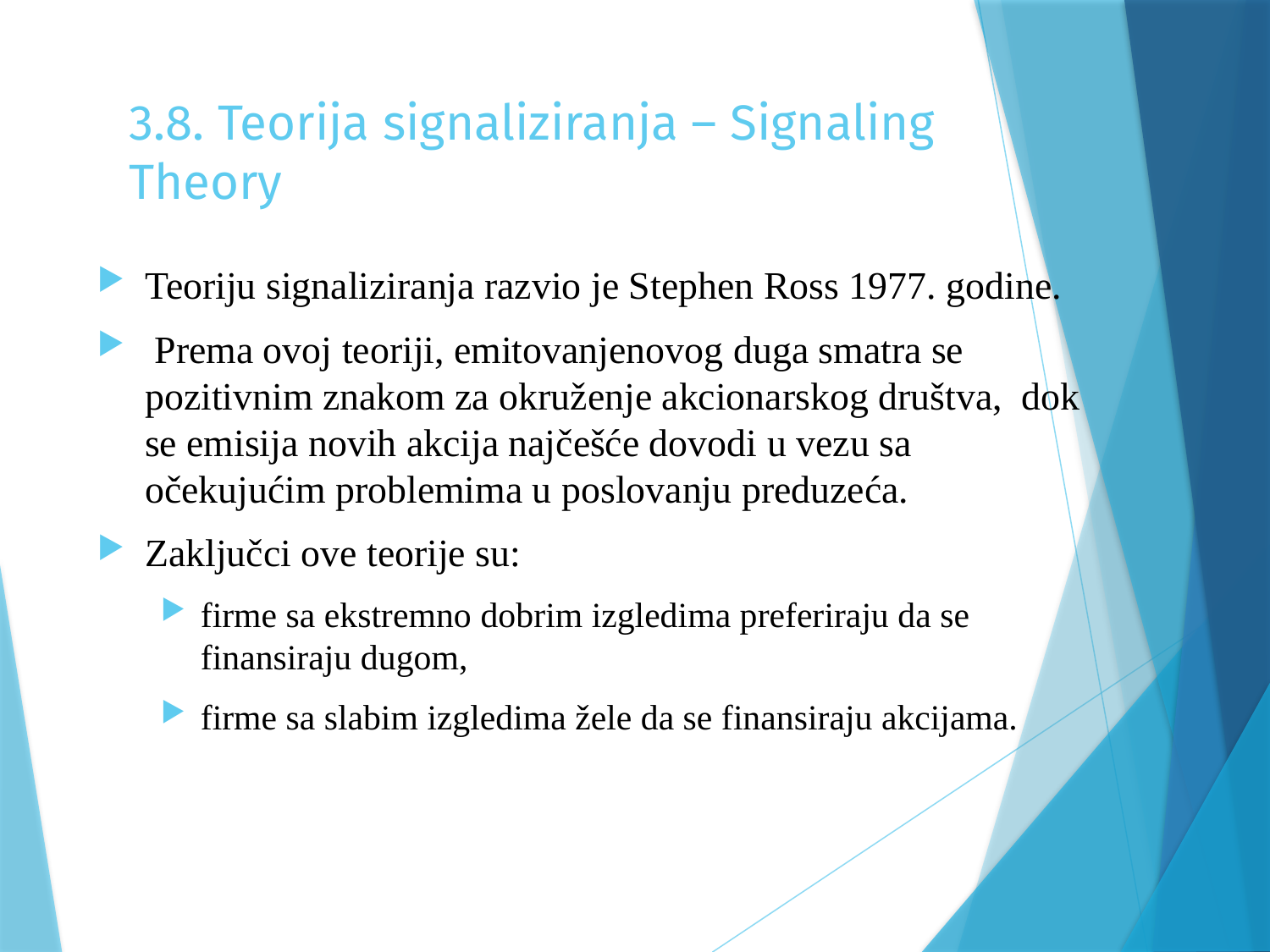

# 3.8. Teorija signaliziranja – Signaling Theory
Teoriju signaliziranja razvio je Stephen Ross 1977. godine.
 Prema ovoj teoriji, emitovanjenovog duga smatra se pozitivnim znakom za okruženje akcionarskog društva,  dok se emisija novih akcija najčešće dovodi u vezu sa očekujućim problemima u poslovanju preduzeća.
Zaključci ove teorije su:
firme sa ekstremno dobrim izgledima preferiraju da se finansiraju dugom,
firme sa slabim izgledima žele da se finansiraju akcijama.